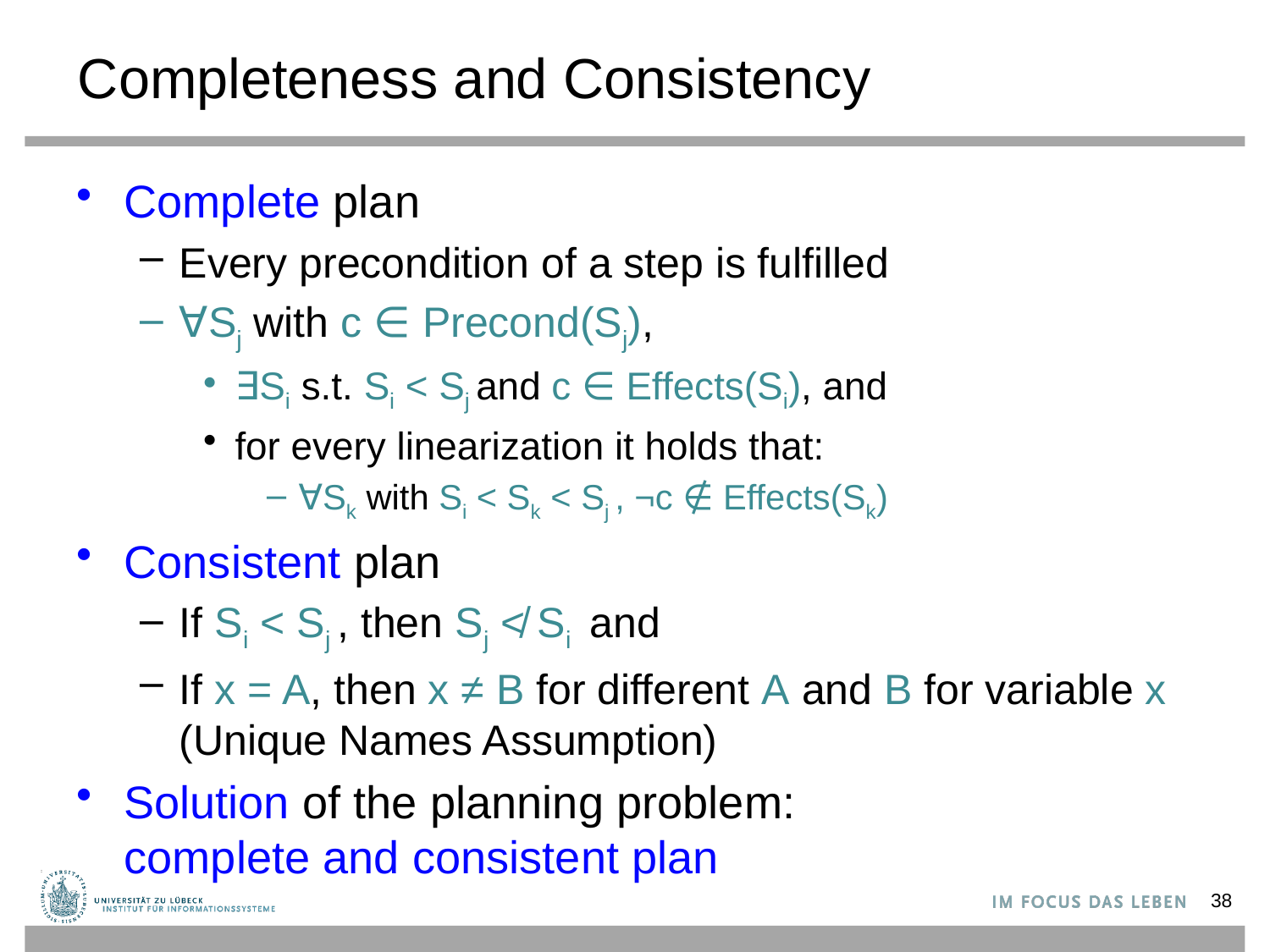

# Completeness and Consistency
Complete plan
Every precondition of a step is fulfilled
∀Sj with c ∈ Precond(Sj),
∃Si s.t. Si < Sj and c ∈ Effects(Si), and
for every linearization it holds that:
∀Sk with Si < Sk < Sj , ¬c ∉ Effects(Sk)
Consistent plan
If Si < Sj , then Sj ≮ Si  and
If x = A, then x ≠ B for different A and B for variable x
(Unique Names Assumption)
Solution of the planning problem:
complete and consistent plan
38